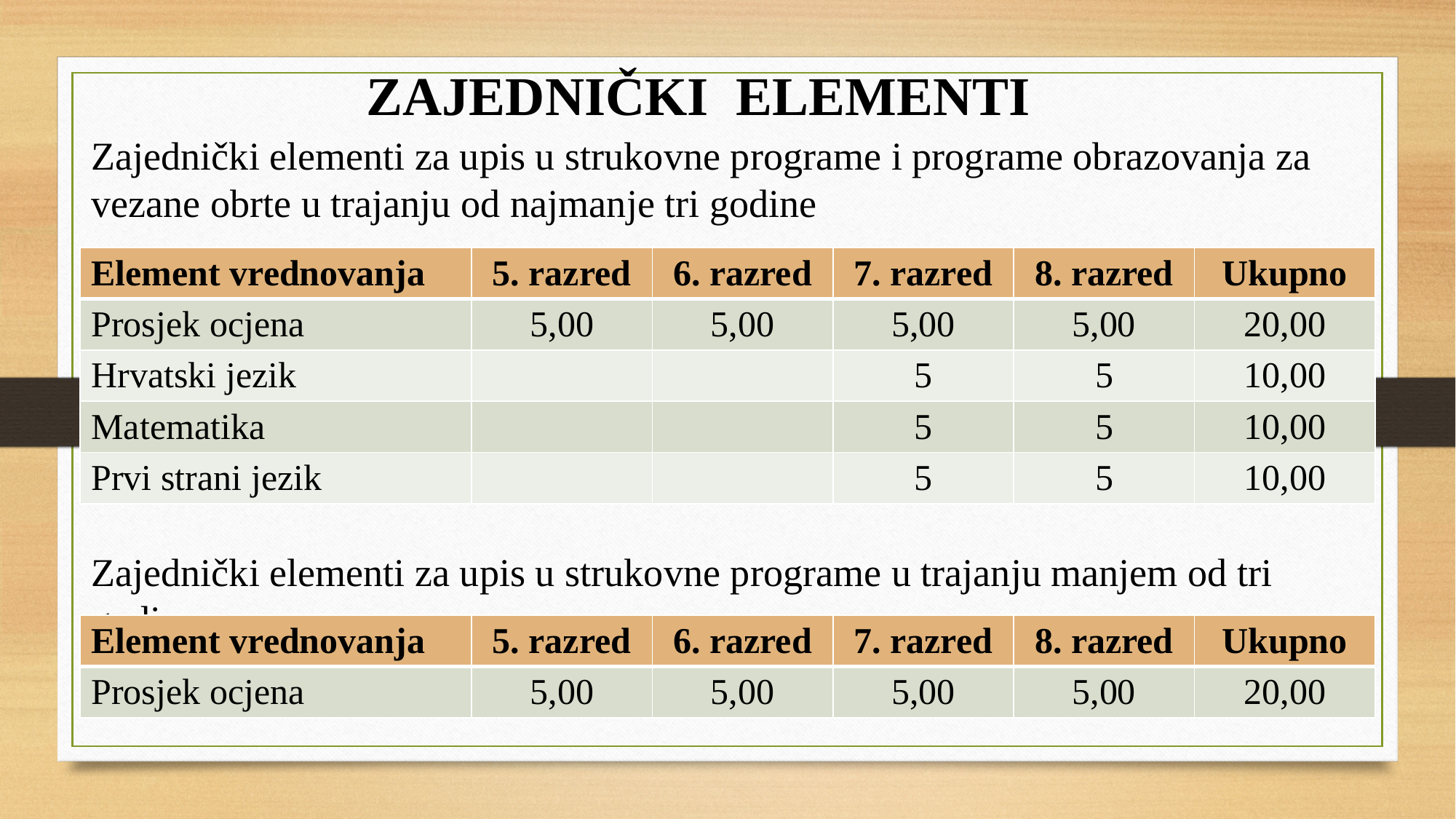

ZAJEDNIČKI  ELEMENTI
Zajednički elementi za upis u strukovne programe i programe obrazovanja za vezane obrte u trajanju od najmanje tri godine

Zajednički elementi za upis u strukovne programe u trajanju manjem od tri godine

| Element vrednovanja | 5. razred | 6. razred | 7. razred | 8. razred | Ukupno |
| --- | --- | --- | --- | --- | --- |
| Prosjek ocjena | 5,00 | 5,00 | 5,00 | 5,00 | 20,00 |
| Hrvatski jezik |  |  | 5 | 5 | 10,00 |
| Matematika |  |  | 5 | 5 | 10,00 |
| Prvi strani jezik |  |  | 5 | 5 | 10,00 |
| Element vrednovanja | 5. razred | 6. razred | 7. razred | 8. razred | Ukupno |
| --- | --- | --- | --- | --- | --- |
| Prosjek ocjena | 5,00 | 5,00 | 5,00 | 5,00 | 20,00 |